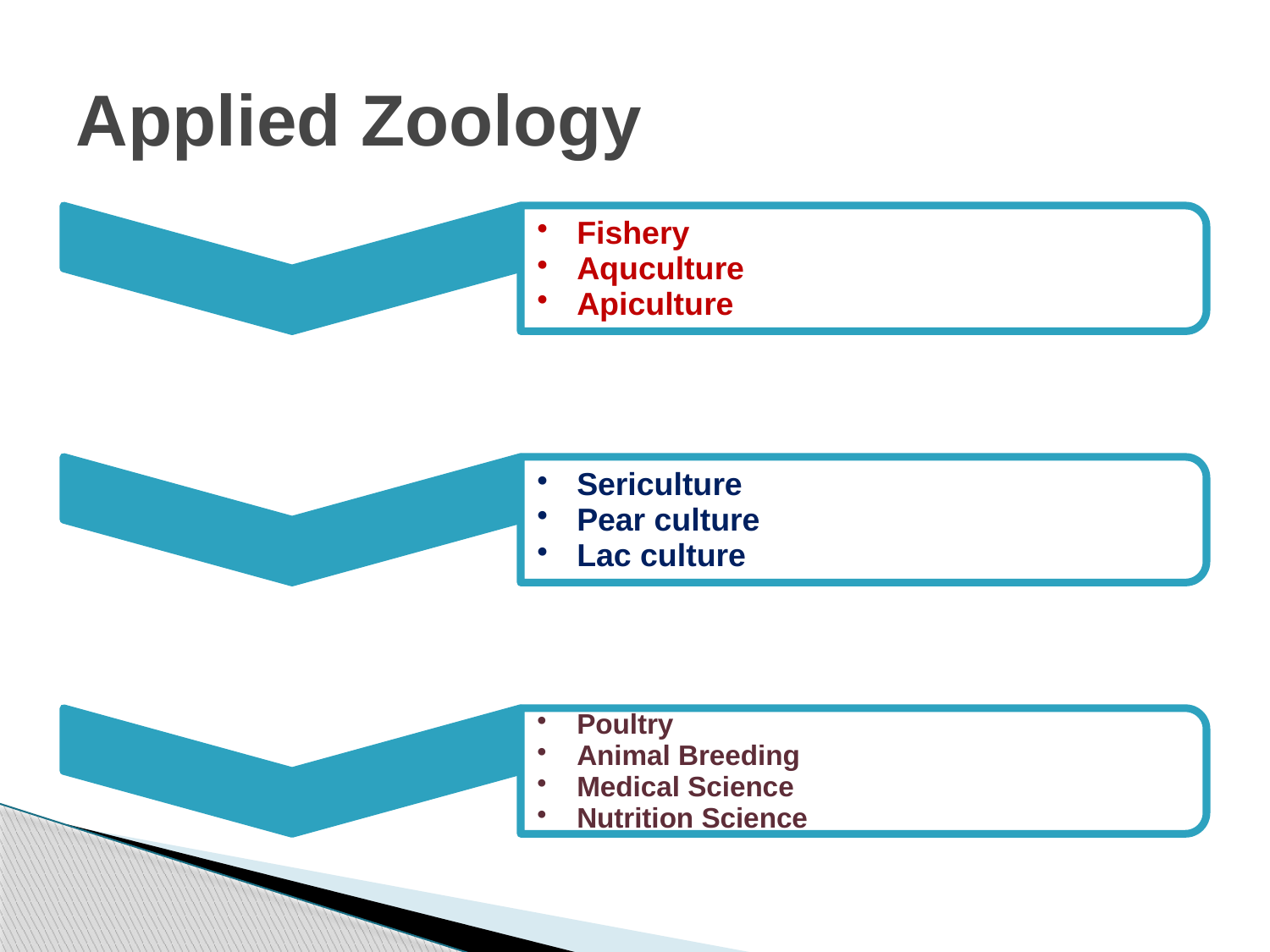

# Applied Zoology
Fishery
Apiculture
Sericulture
Pear culture
Poultry
Medical Science
Nutrition Science
Animal Breeding
Lac culture
Aquculture